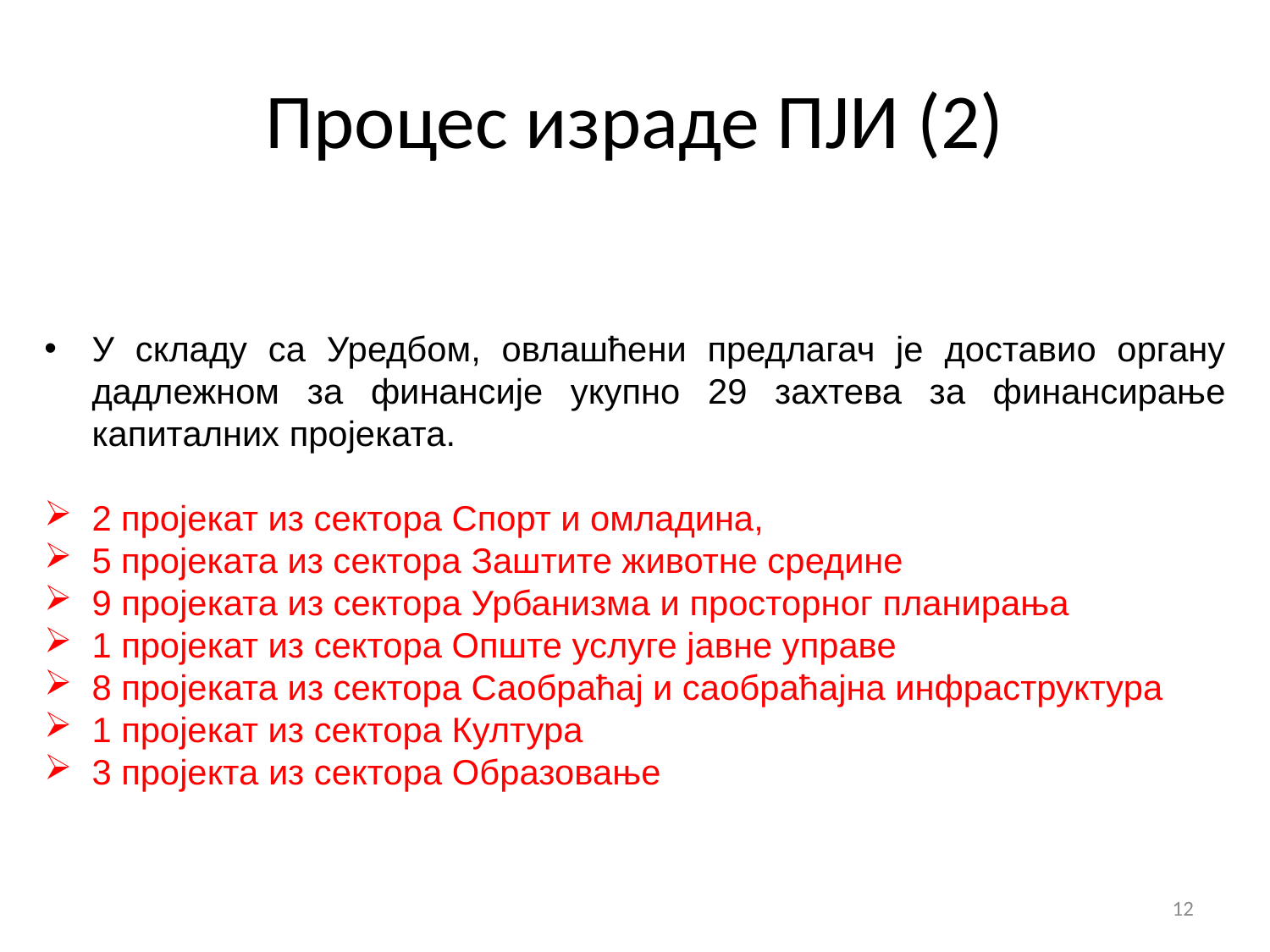

# Процес израде ПЈИ (2)

У складу са Уредбом, овлашћени предлагач je доставио органу дадлежном за финансије укупно 29 захтева за финансирање капиталних пројеката.

2 пројекат из сектора Спорт и омладина,
5 пројеката из сектора Заштите животне средине
9 пројеката из сектора Урбанизма и просторног планирања
1 пројекат из сектора Опште услуге јавне управе
8 пројеката из сектора Саобраћај и саобраћајна инфраструктура
1 пројекат из сектора Култура
3 пројекта из сектора Образовање

12